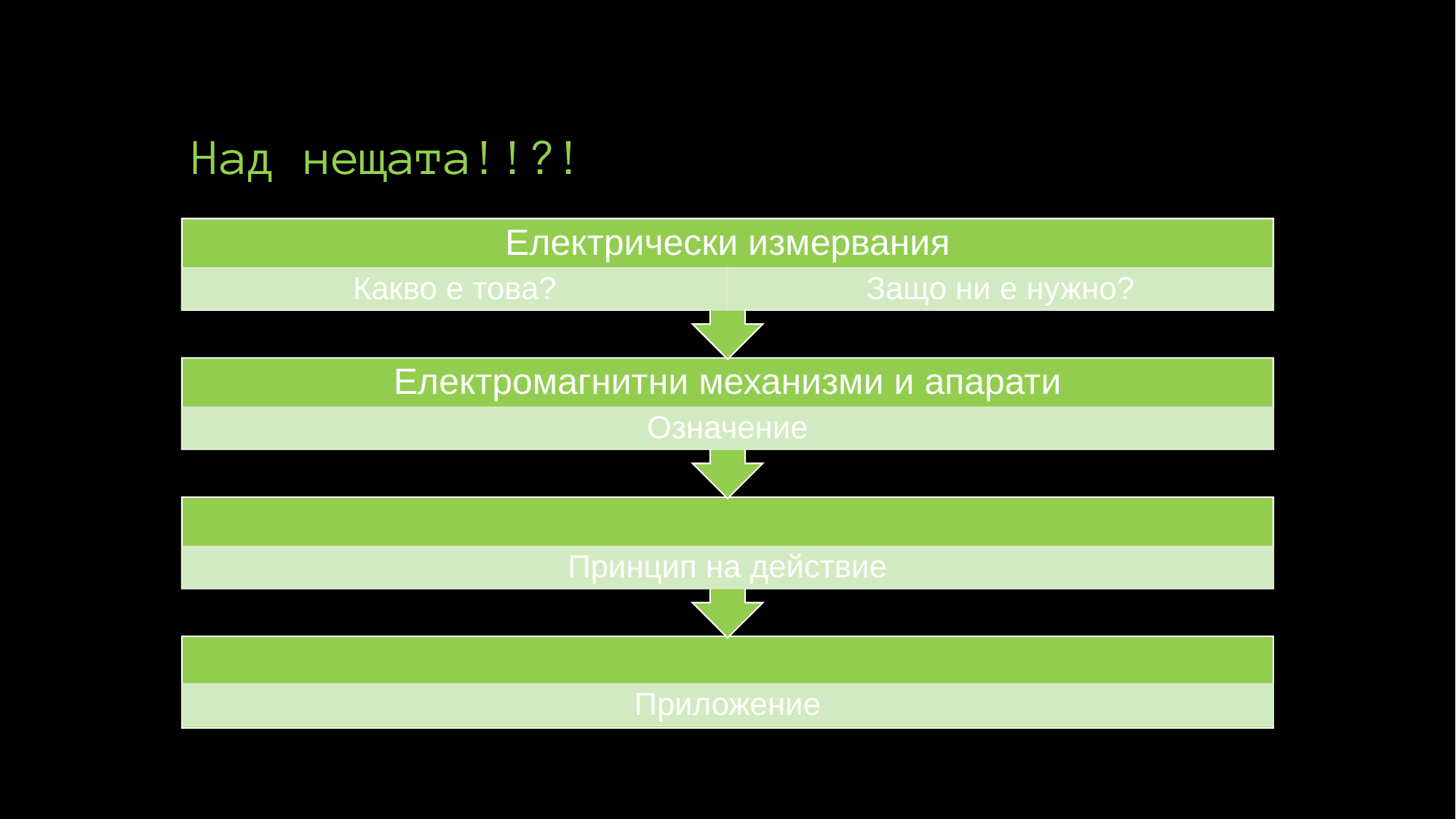

# Над нещата!!?!

Електрически измервания

Какво е това?

Защо ни е нужно?
Електромагнитни механизми и апарати

Означение

Принцип на действие

Приложение